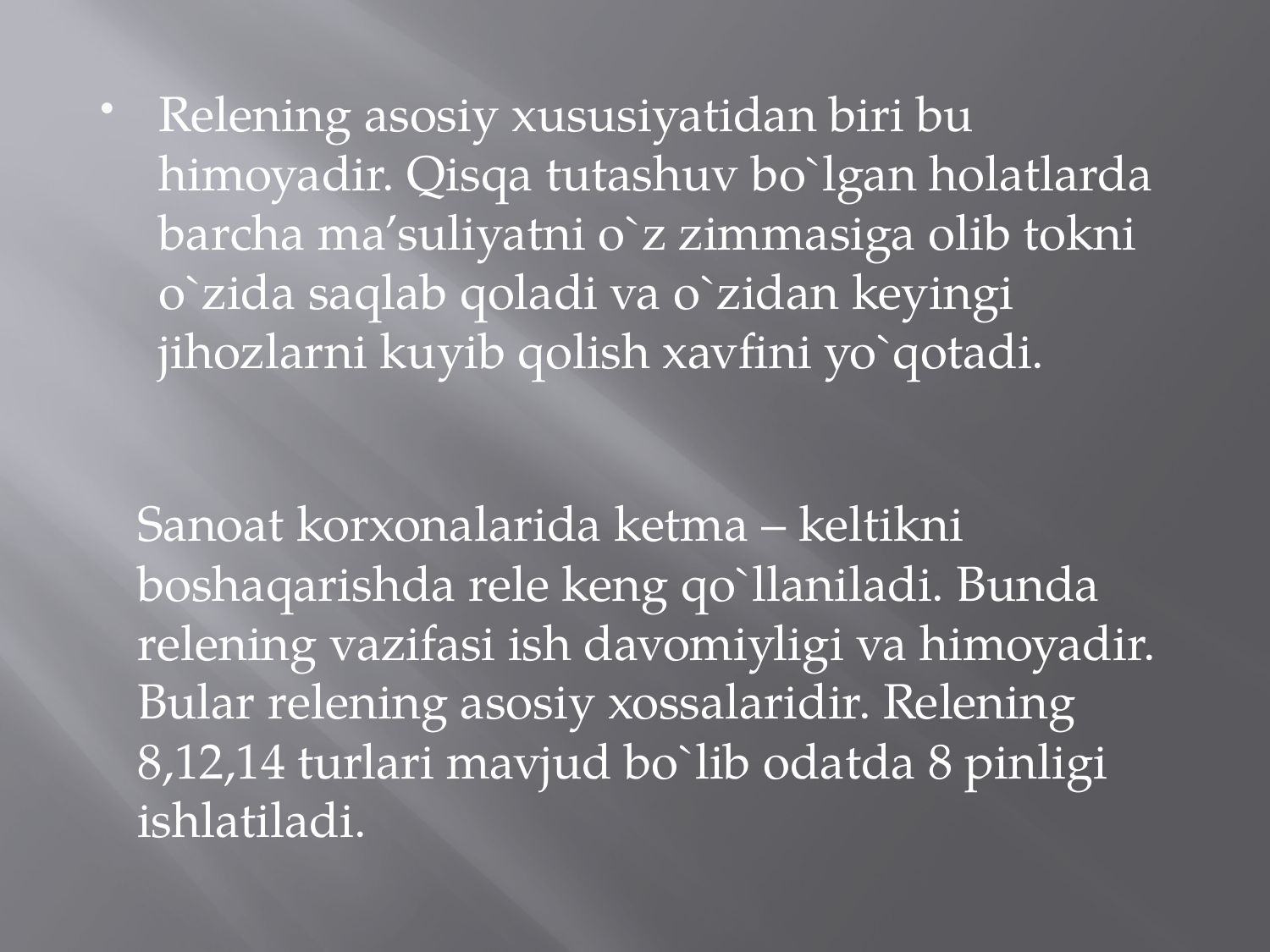

Relening asosiy xususiyatidan biri bu himoyadir. Qisqa tutashuv bo`lgan holatlarda barcha ma’suliyatni o`z zimmasiga olib tokni o`zida saqlab qoladi va o`zidan keyingi jihozlarni kuyib qolish xavfini yo`qotadi.
Sanoat korxonalarida ketma – keltikni boshaqarishda rele keng qo`llaniladi. Bunda relening vazifasi ish davomiyligi va himoyadir. Bular relening asosiy xossalaridir. Relening 8,12,14 turlari mavjud bo`lib odatda 8 pinligi ishlatiladi.